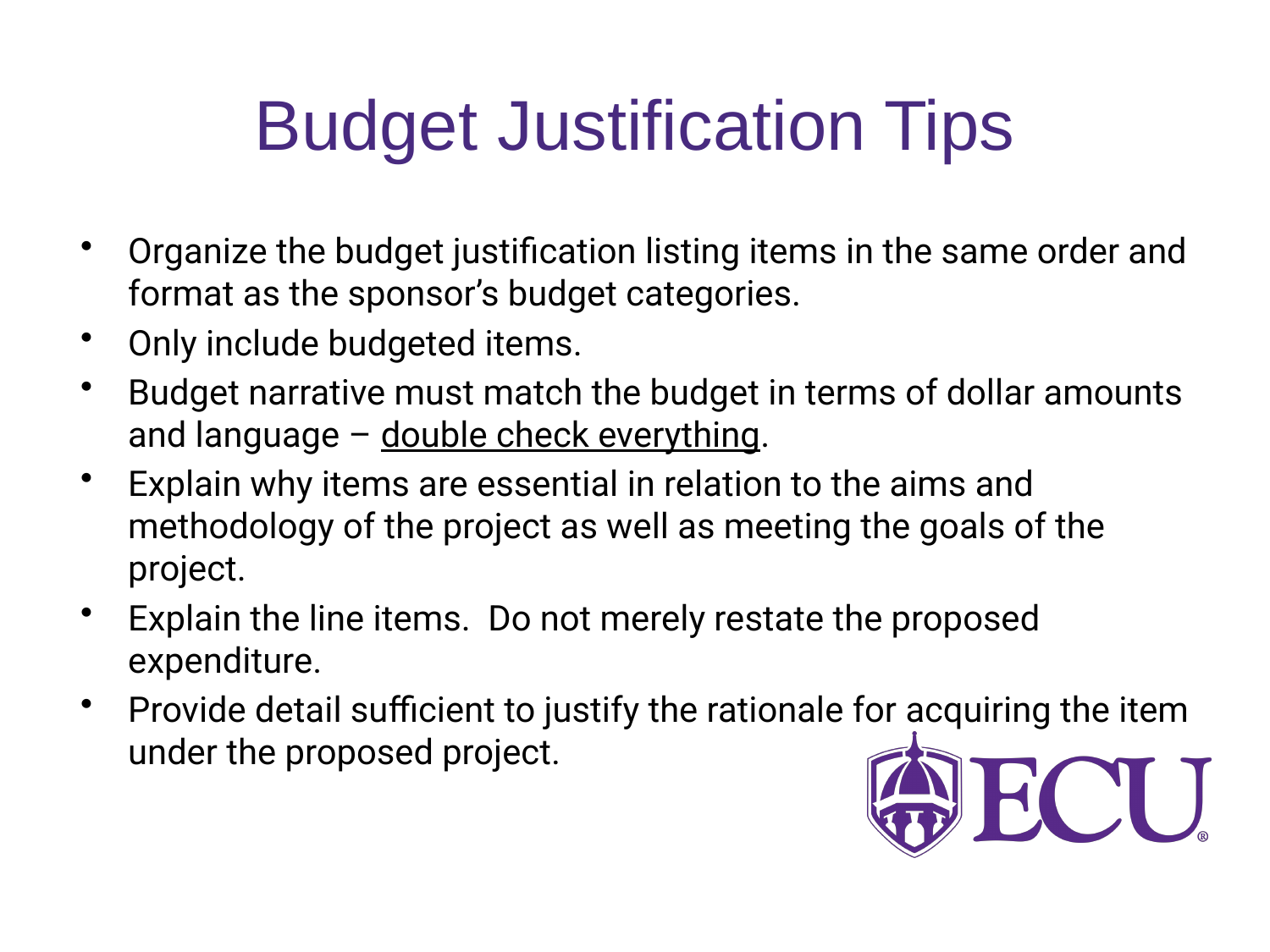

# Budget Justification Tips
Organize the budget justification listing items in the same order and format as the sponsor’s budget categories.
Only include budgeted items.
Budget narrative must match the budget in terms of dollar amounts and language – double check everything.
Explain why items are essential in relation to the aims and methodology of the project as well as meeting the goals of the project.
Explain the line items.  Do not merely restate the proposed expenditure.
Provide detail sufficient to justify the rationale for acquiring the item under the proposed project.